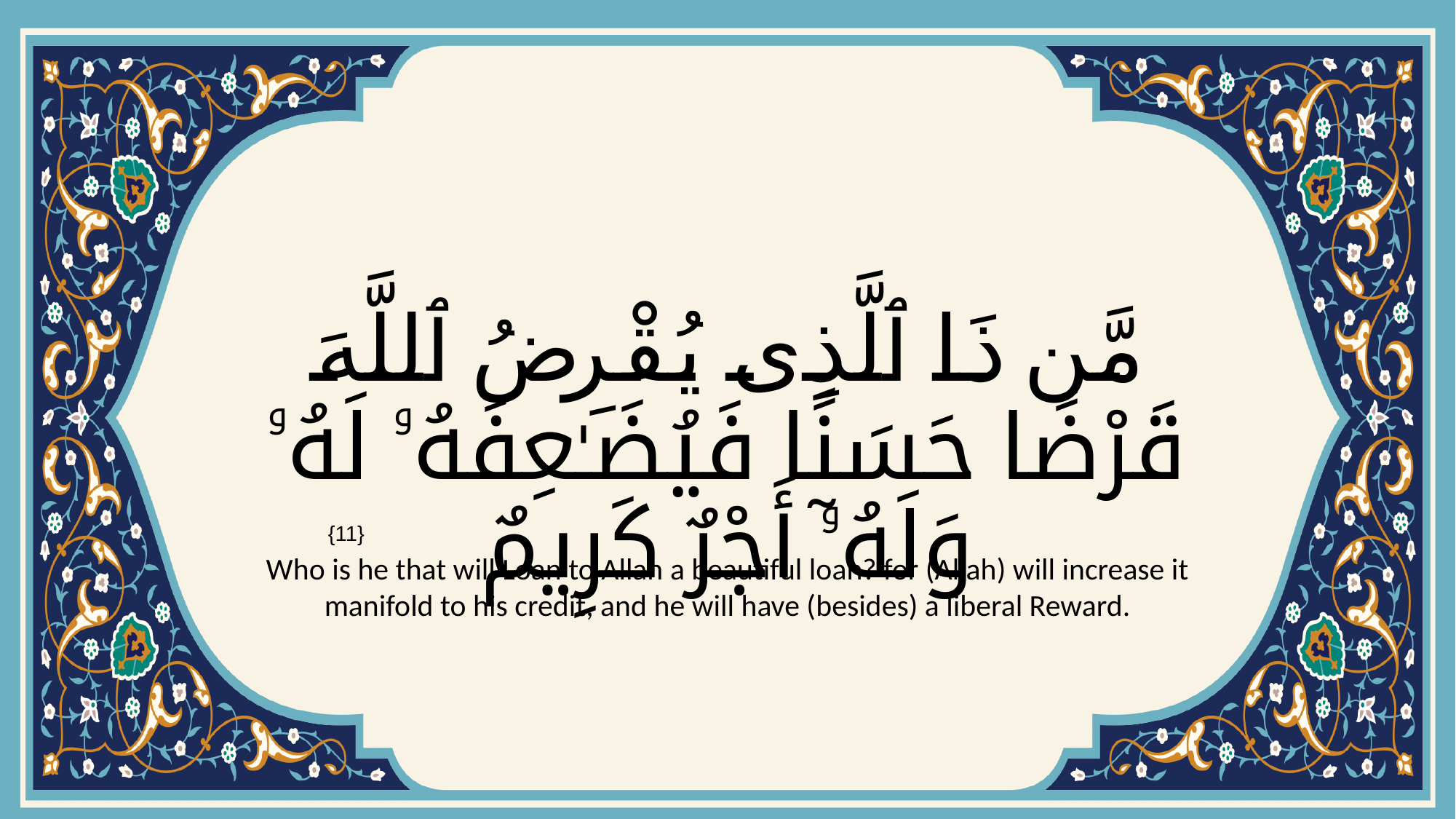

# مَّن ذَا ٱلَّذِى يُقْرِضُ ٱللَّهَ قَرْضًا حَسَنًا فَيُضَـٰعِفَهُۥ لَهُۥ وَلَهُۥٓ أَجْرٌ كَرِيمٌ
{11}
Who is he that will Loan to Allah a beautiful loan? for (Allah) will increase it manifold to his credit, and he will have (besides) a liberal Reward.